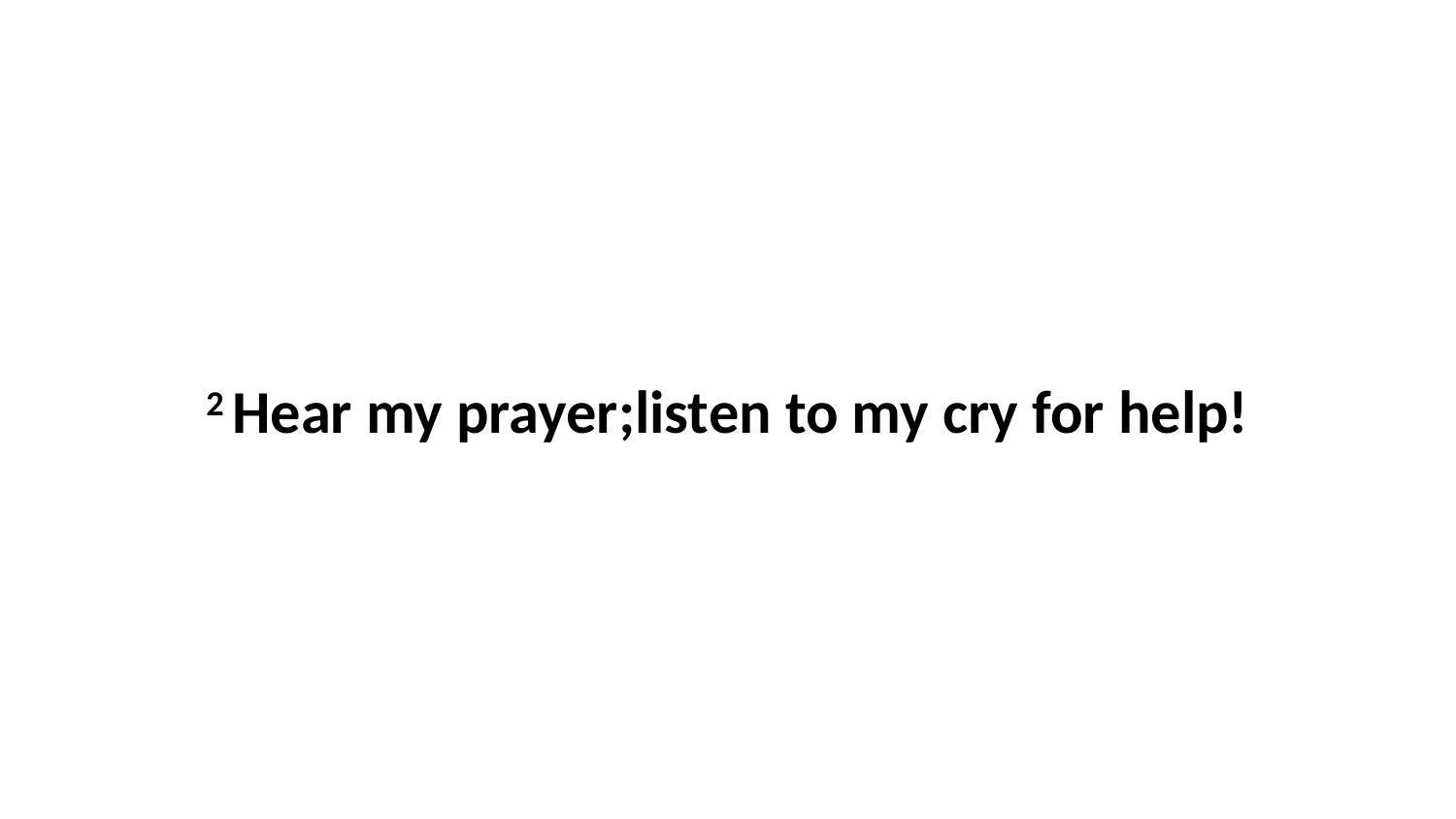

2 Hear my prayer;listen to my cry for help!